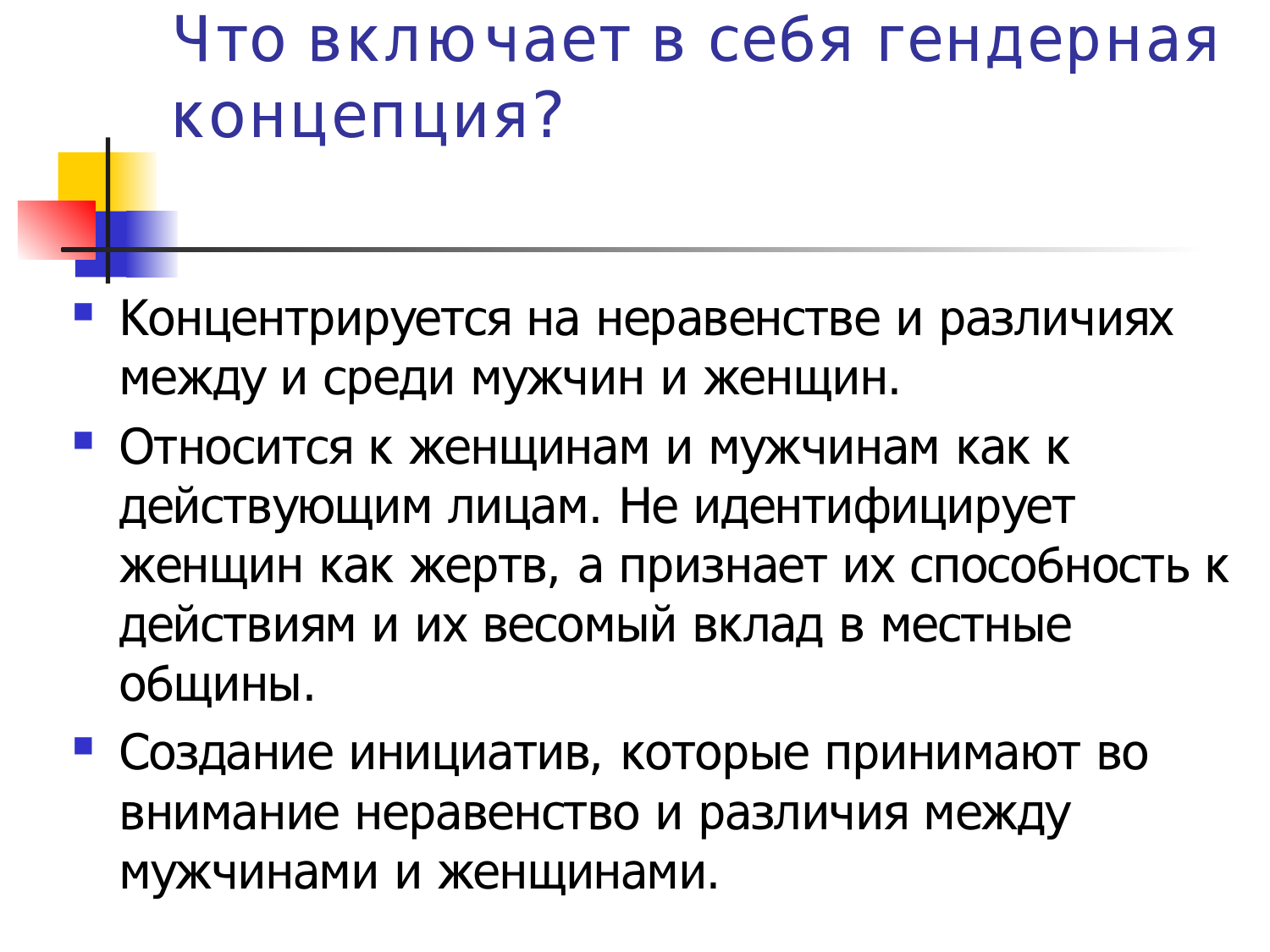

# Что включает в себя гендерная концепция?
Концентрируется на неравенстве и различиях между и среди мужчин и женщин.
Относится к женщинам и мужчинам как к действующим лицам. Не идентифицирует женщин как жертв, а признает их способность к действиям и их весомый вклад в местные общины.
Создание инициатив, которые принимают во внимание неравенство и различия между мужчинами и женщинами.